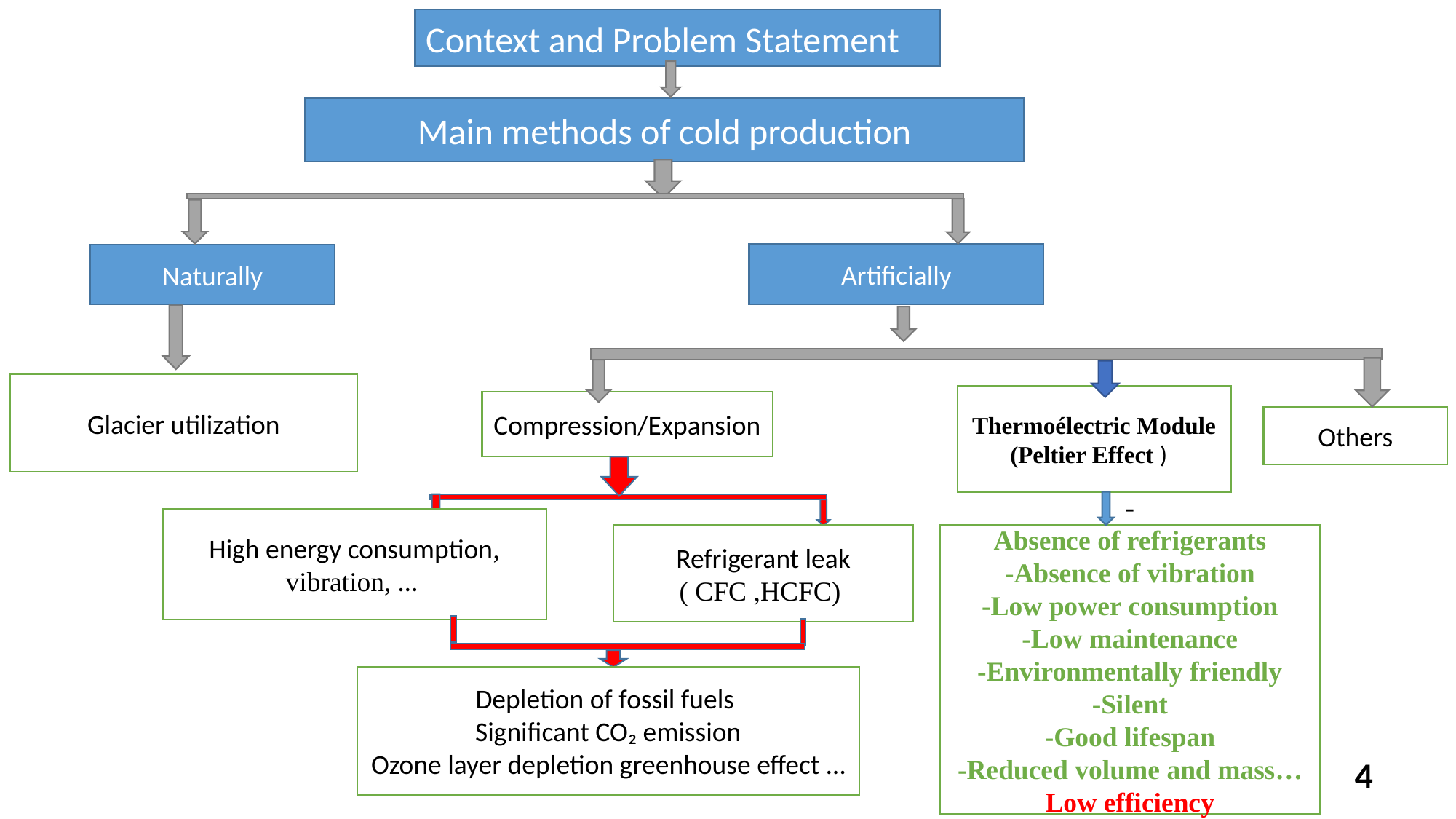

Context and Problem Statement

Main methods of cold production

Artificially
Naturally

Glacier utilization
Thermoélectric Module (Peltier Effect )
Compression/Expansion
Others

High energy consumption, vibration, …

Refrigerant leak
( CFC ,HCFC)
-
Absence of refrigerants
-Absence of vibration
-Low power consumption
-Low maintenance
-Environmentally friendly
-Silent
-Good lifespan
-Reduced volume and mass…
Low efficiency

Depletion of fossil fuels
Significant CO₂ emission
Ozone layer depletion greenhouse effect …
4